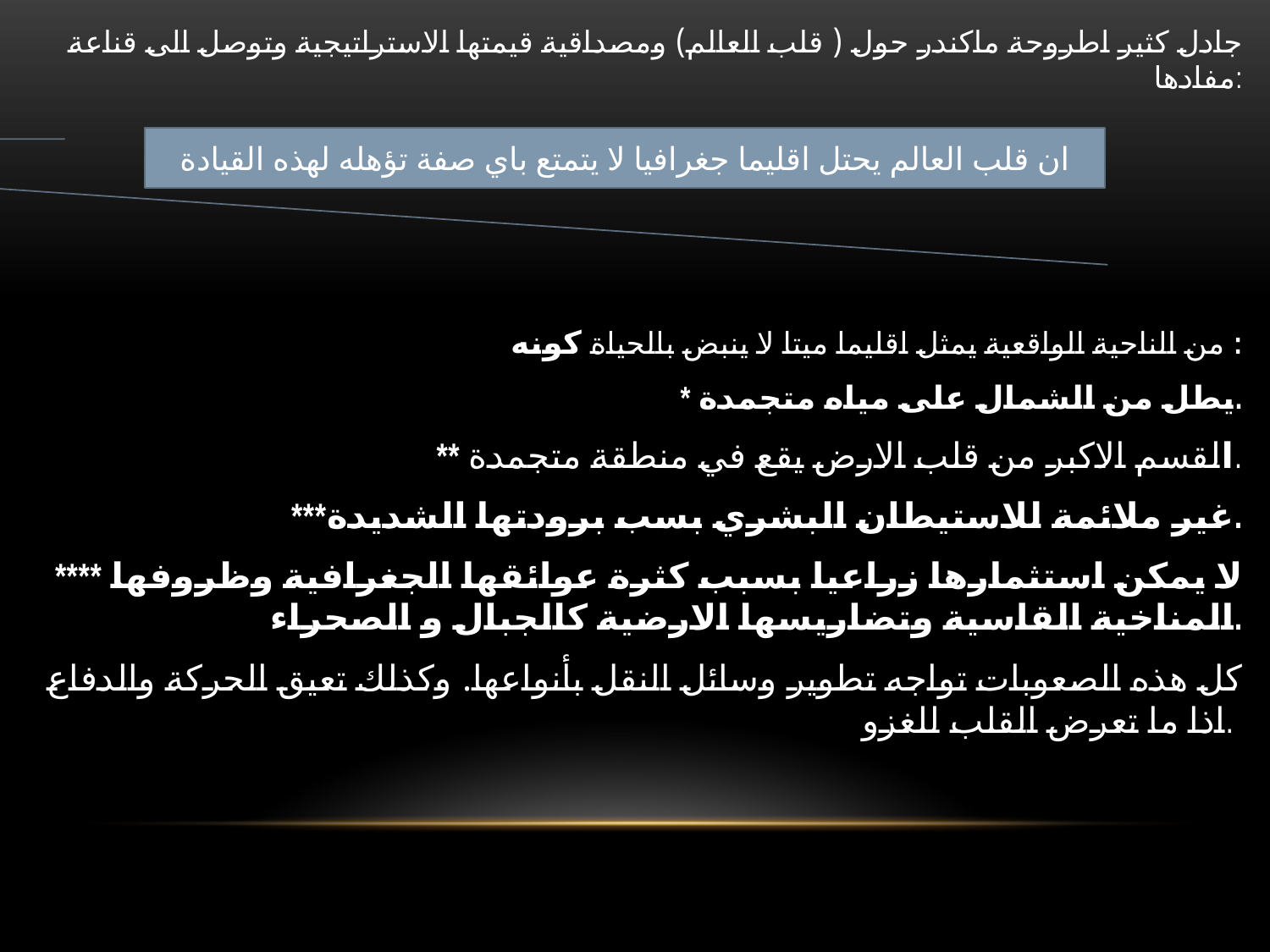

#
جادل كثير اطروحة ماكندر حول ( قلب العالم) ومصداقية قيمتها الاستراتيجية وتوصل الى قناعة مفادها:

 من الناحية الواقعية يمثل اقليما ميتا لا ينبض بالحياة كونه :
* يطل من الشمال على مياه متجمدة.
** القسم الاكبر من قلب الارض يقع في منطقة متجمدة.
***غير ملائمة للاستيطان البشري بسب برودتها الشديدة.
**** لا يمكن استثمارها زراعيا بسبب كثرة عوائقها الجغرافية وظروفها المناخية القاسية وتضاريسها الارضية كالجبال و الصحراء.
كل هذه الصعوبات تواجه تطوير وسائل النقل بأنواعها. وكذلك تعيق الحركة والدفاع اذا ما تعرض القلب للغزو.

ان قلب العالم يحتل اقليما جغرافيا لا يتمتع باي صفة تؤهله لهذه القيادة